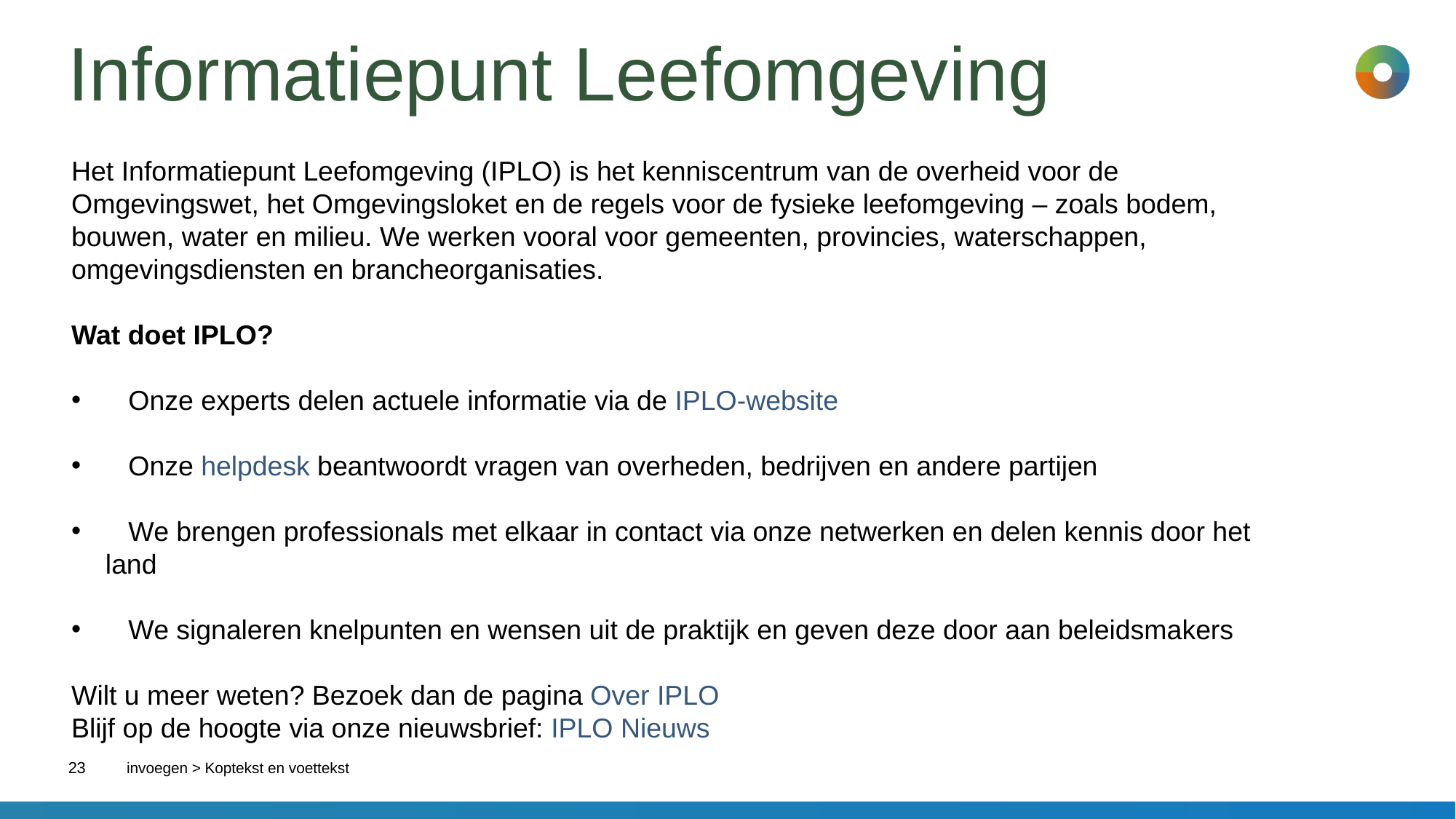

# Informatiepunt Leefomgeving
Het Informatiepunt Leefomgeving (IPLO) is het kenniscentrum van de overheid voor de Omgevingswet, het Omgevingsloket en de regels voor de fysieke leefomgeving – zoals bodem, bouwen, water en milieu. We werken vooral voor gemeenten, provincies, waterschappen, omgevingsdiensten en brancheorganisaties.

Wat doet IPLO?

   Onze experts delen actuele informatie via de IPLO-website

   Onze helpdesk beantwoordt vragen van overheden, bedrijven en andere partijen

   We brengen professionals met elkaar in contact via onze netwerken en delen kennis door het land

   We signaleren knelpunten en wensen uit de praktijk en geven deze door aan beleidsmakers

Wilt u meer weten? Bezoek dan de pagina Over IPLO
Blijf op de hoogte via onze nieuwsbrief: IPLO Nieuws
23
invoegen > Koptekst en voettekst